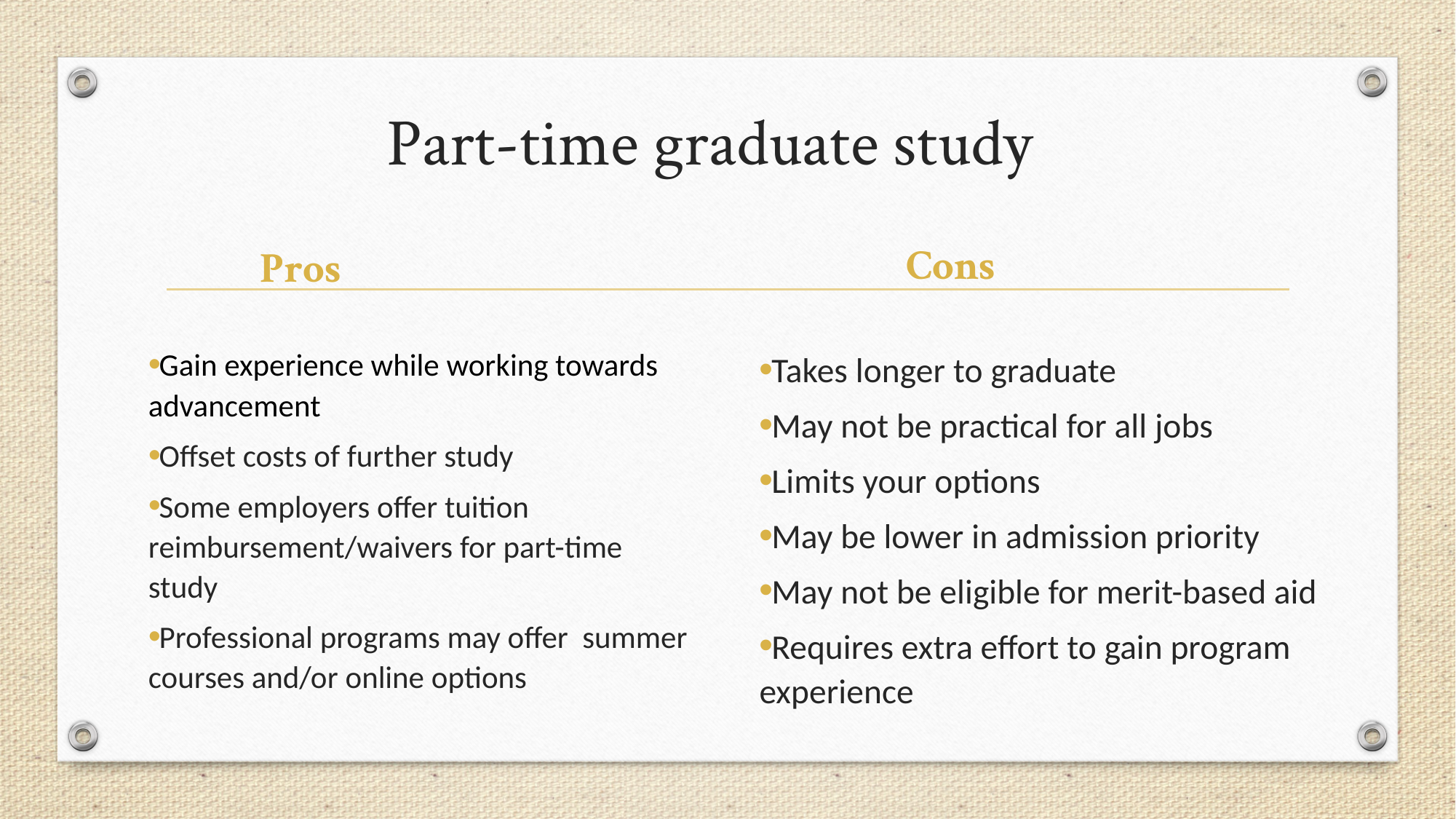

# Part-time graduate study
Cons
Pros
Gain experience while working towards advancement
Offset costs of further study
Some employers offer tuition reimbursement/waivers for part-time study
Professional programs may offer  summer courses and/or online options

Takes longer to graduate
May not be practical for all jobs
Limits your options
May be lower in admission priority
May not be eligible for merit-based aid
Requires extra effort to gain program experience